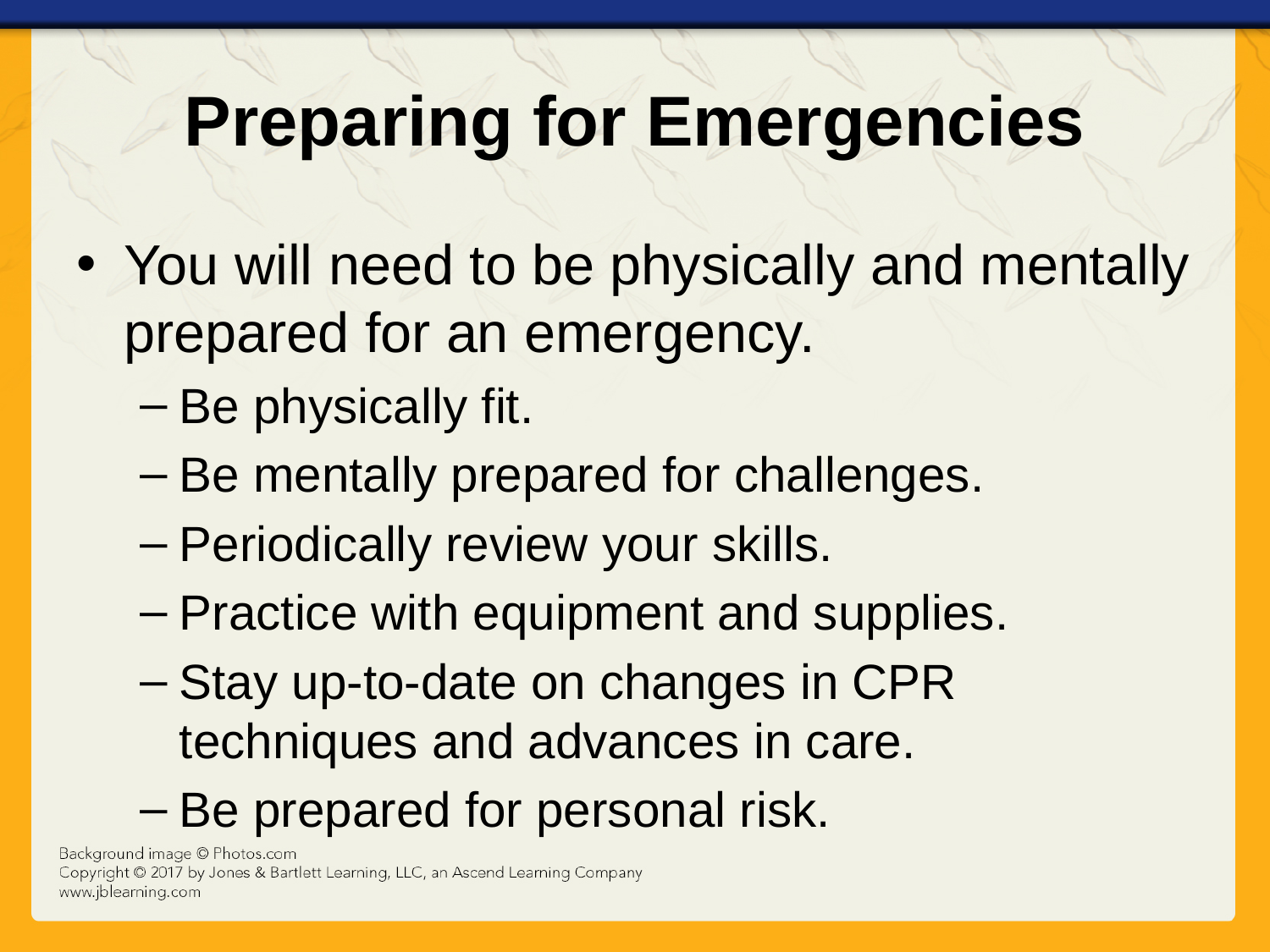

# Preparing for Emergencies
You will need to be physically and mentally prepared for an emergency.
Be physically fit.
Be mentally prepared for challenges.
Periodically review your skills.
Practice with equipment and supplies.
Stay up-to-date on changes in CPR techniques and advances in care.
Be prepared for personal risk.